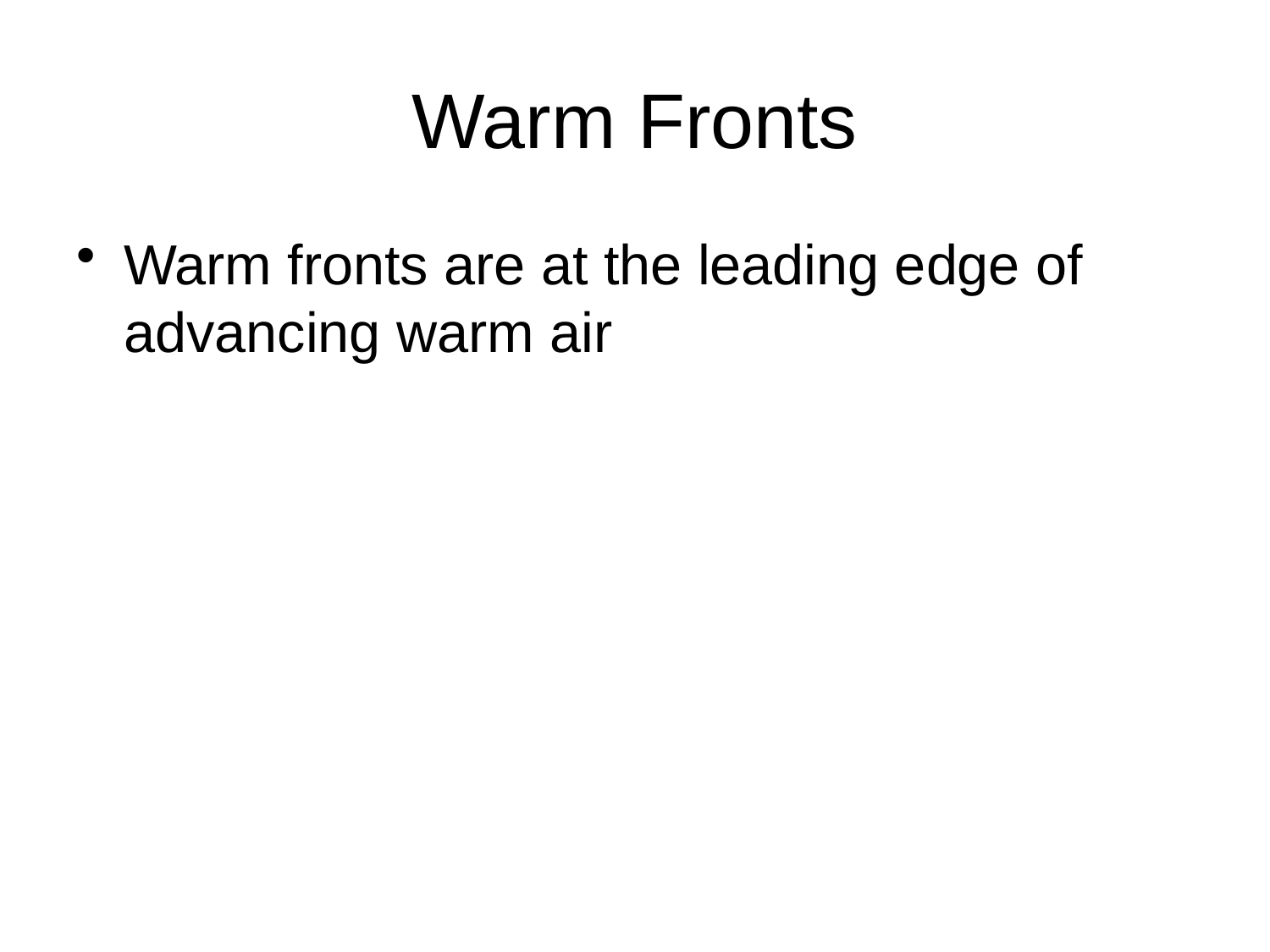

# Warm Fronts
Warm fronts are at the leading edge of advancing warm air